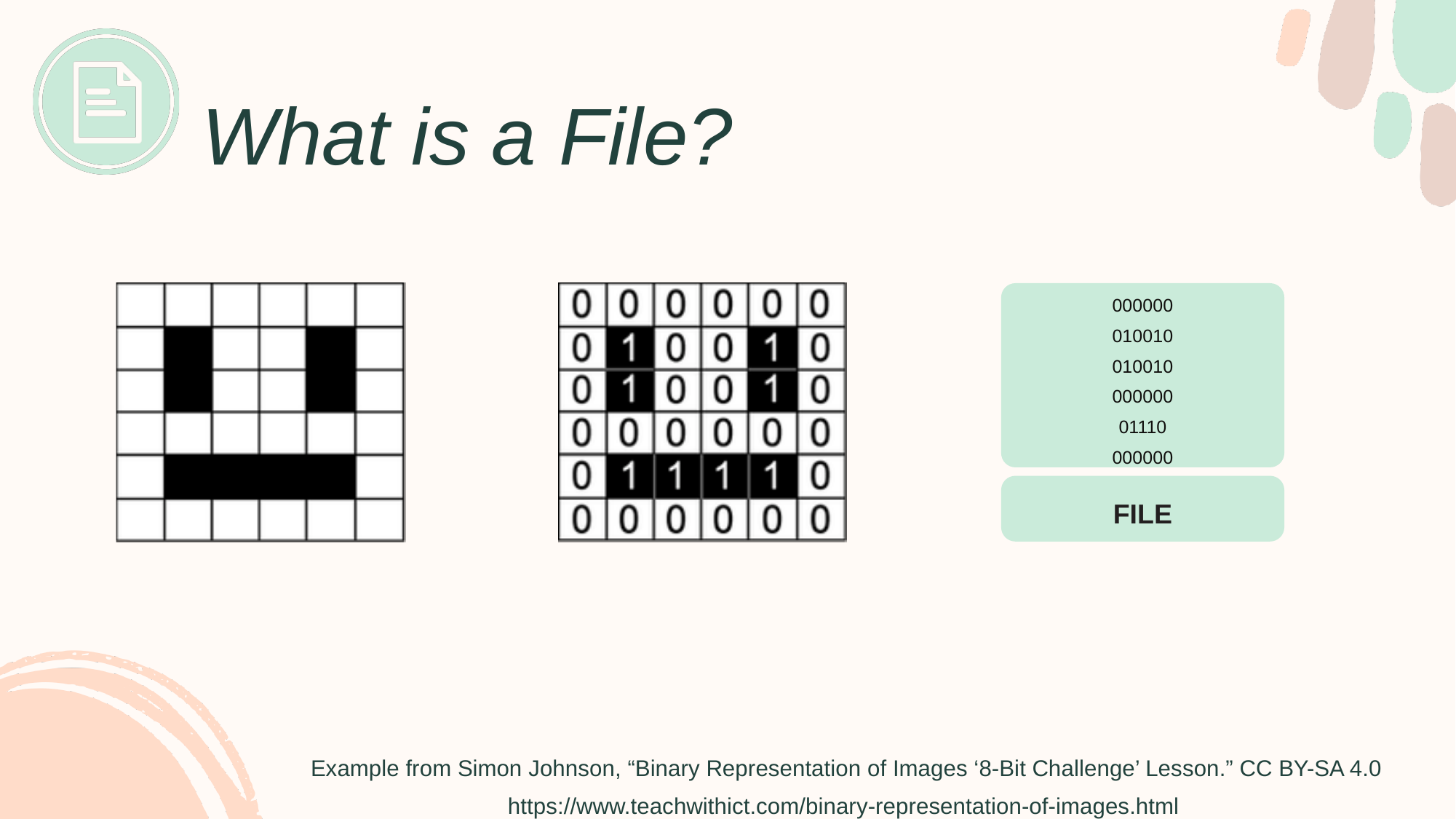

What is a File?

000000
010010
010010
000000
01110
000000

FILE

Example from Simon Johnson, “Binary Representation of Images ‘8-Bit Challenge’ Lesson.” CC BY-SA 4.0 https://www.teachwithict.com/binary-representation-of-images.html